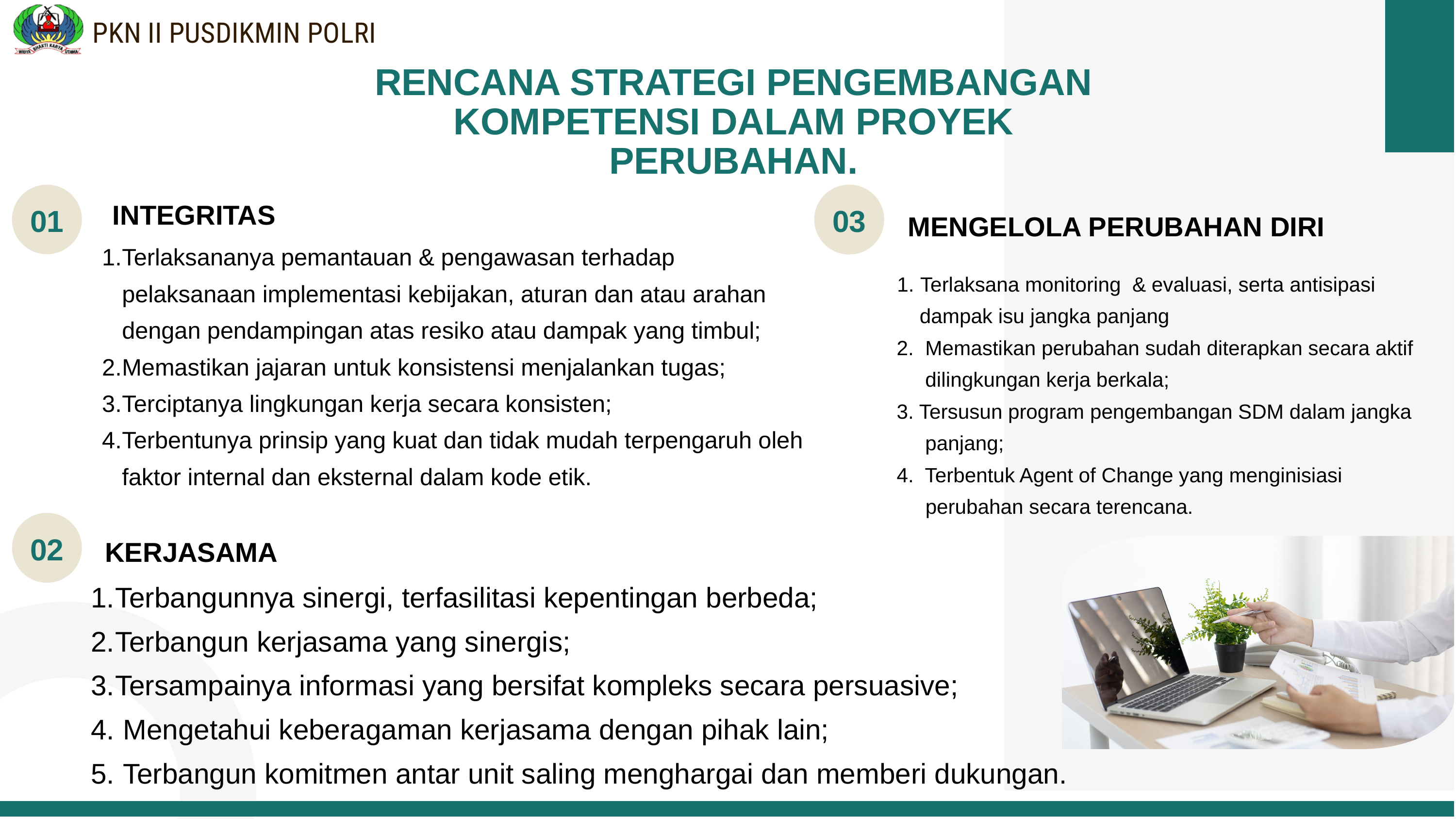

PKN II PUSDIKMIN POLRI

RENCANA STRATEGI PENGEMBANGAN KOMPETENSI DALAM PROYEK PERUBAHAN.

01

03
    INTEGRITAS

 MENGELOLA PERUBAHAN DIRI
Terlaksananya pemantauan & pengawasan terhadap pelaksanaan implementasi kebijakan, aturan dan atau arahan dengan pendampingan atas resiko atau dampak yang timbul;
Memastikan jajaran untuk konsistensi menjalankan tugas;
Terciptanya lingkungan kerja secara konsisten;
Terbentunya prinsip yang kuat dan tidak mudah terpengaruh oleh faktor internal dan eksternal dalam kode etik.

 Terlaksana monitoring  & evaluasi, serta antisipasi
       dampak isu jangka panjang
   2.  Memastikan perubahan sudah diterapkan secara aktif
        dilingkungan kerja berkala;
   3. Tersusun program pengembangan SDM dalam jangka
        panjang;
   4.  Terbentuk Agent of Change yang menginisiasi
        perubahan secara terencana.

02
     KERJASAMA

Terbangunnya sinergi, terfasilitasi kepentingan berbeda;
Terbangun kerjasama yang sinergis;
Tersampainya informasi yang bersifat kompleks secara persuasive;
 Mengetahui keberagaman kerjasama dengan pihak lain;
 Terbangun komitmen antar unit saling menghargai dan memberi dukungan.